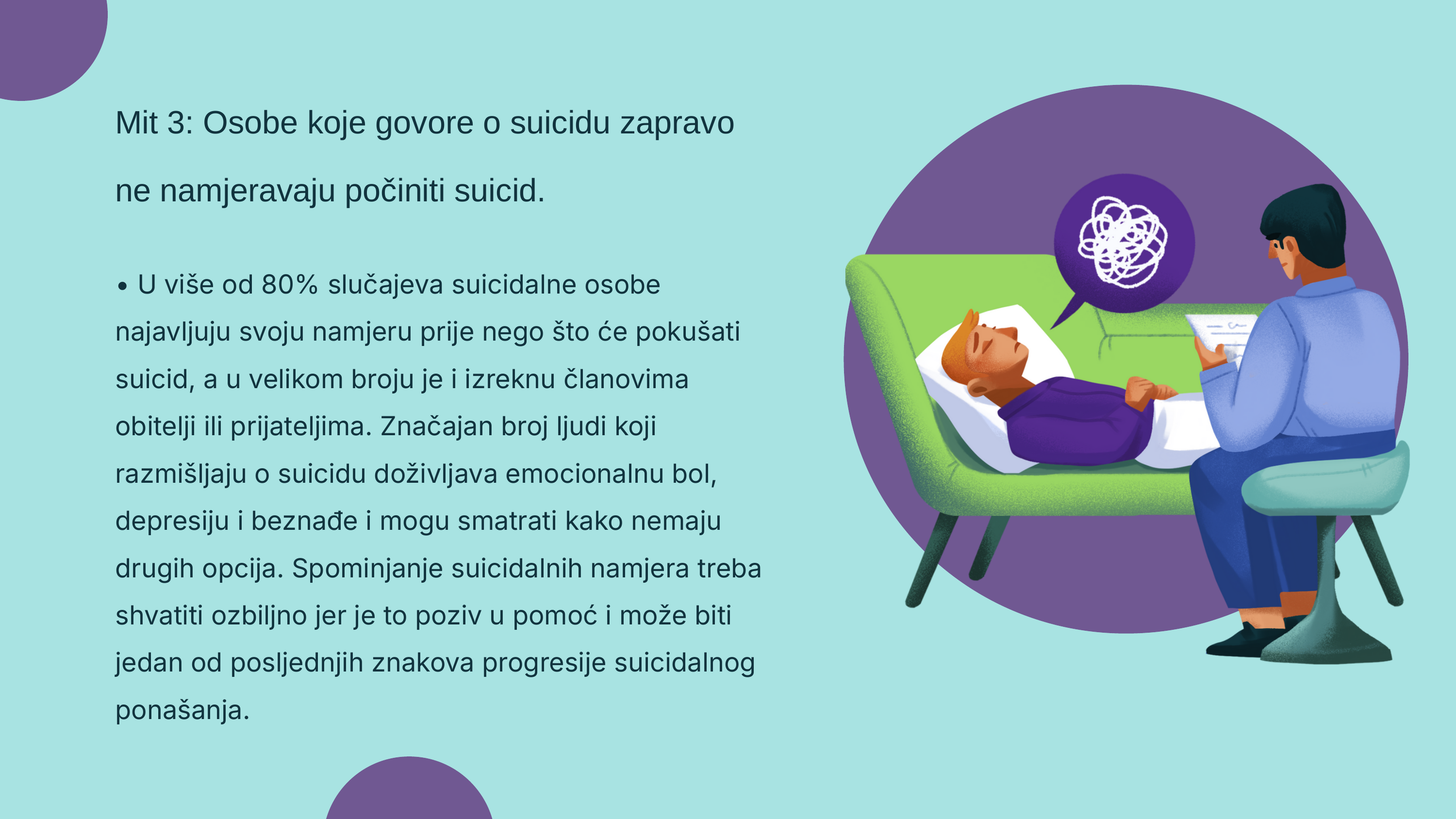

Mit 3: Osobe koje govore o suicidu zapravo ne namjeravaju počiniti suicid.

• U više od 80% slučajeva suicidalne osobe najavljuju svoju namjeru prije nego što će pokušati suicid, a u velikom broju je i izreknu članovima obitelji ili prijateljima. Značajan broj ljudi koji razmišljaju o suicidu doživljava emocionalnu bol, depresiju i beznađe i mogu smatrati kako nemaju drugih opcija. Spominjanje suicidalnih namjera treba shvatiti ozbiljno jer je to poziv u pomoć i može biti jedan od posljednjih znakova progresije suicidalnog ponašanja.